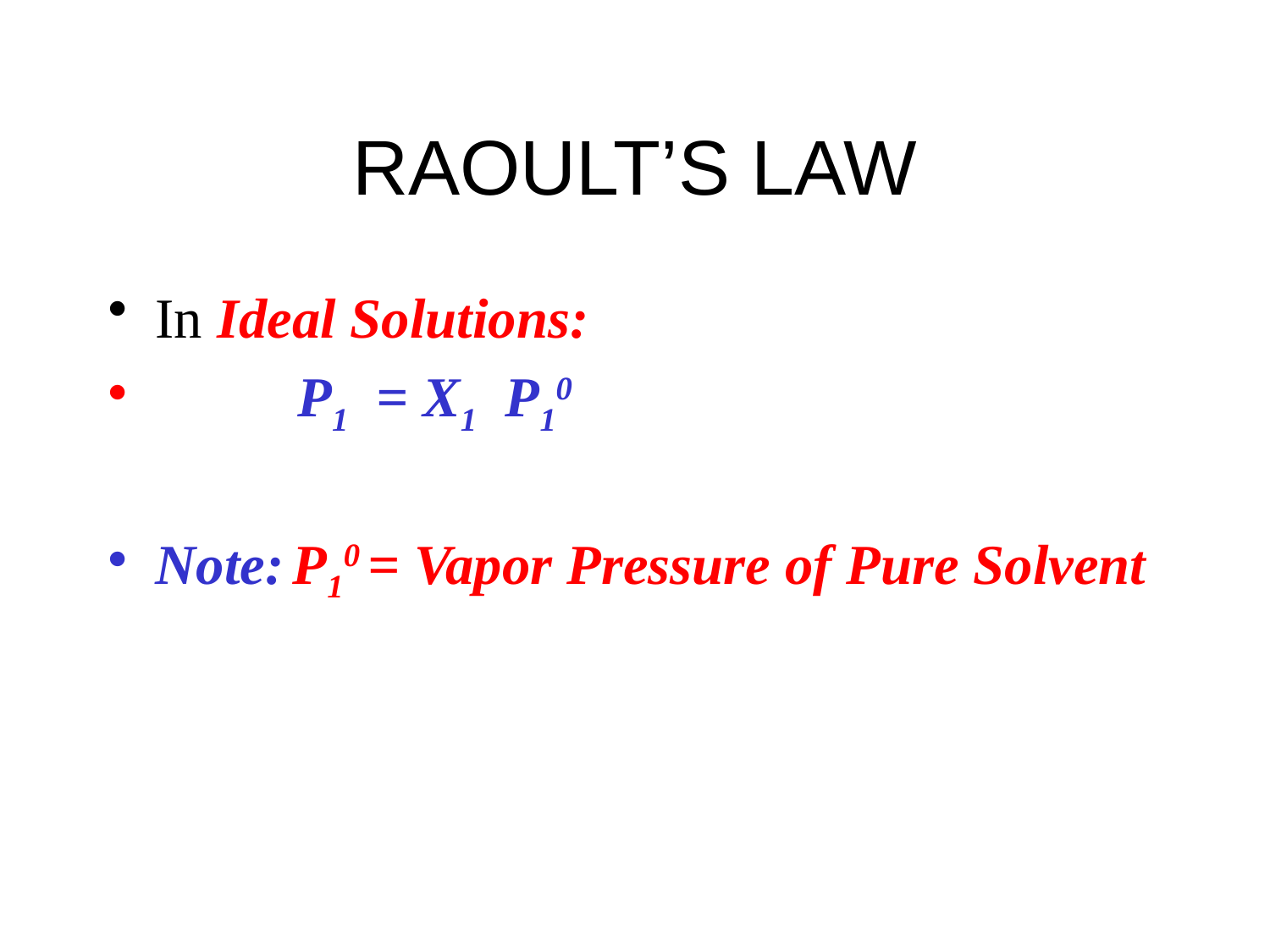

# RAOULT’S LAW
In Ideal Solutions:
          P1  = X1  P10

Note: P10 = Vapor Pressure of Pure Solvent